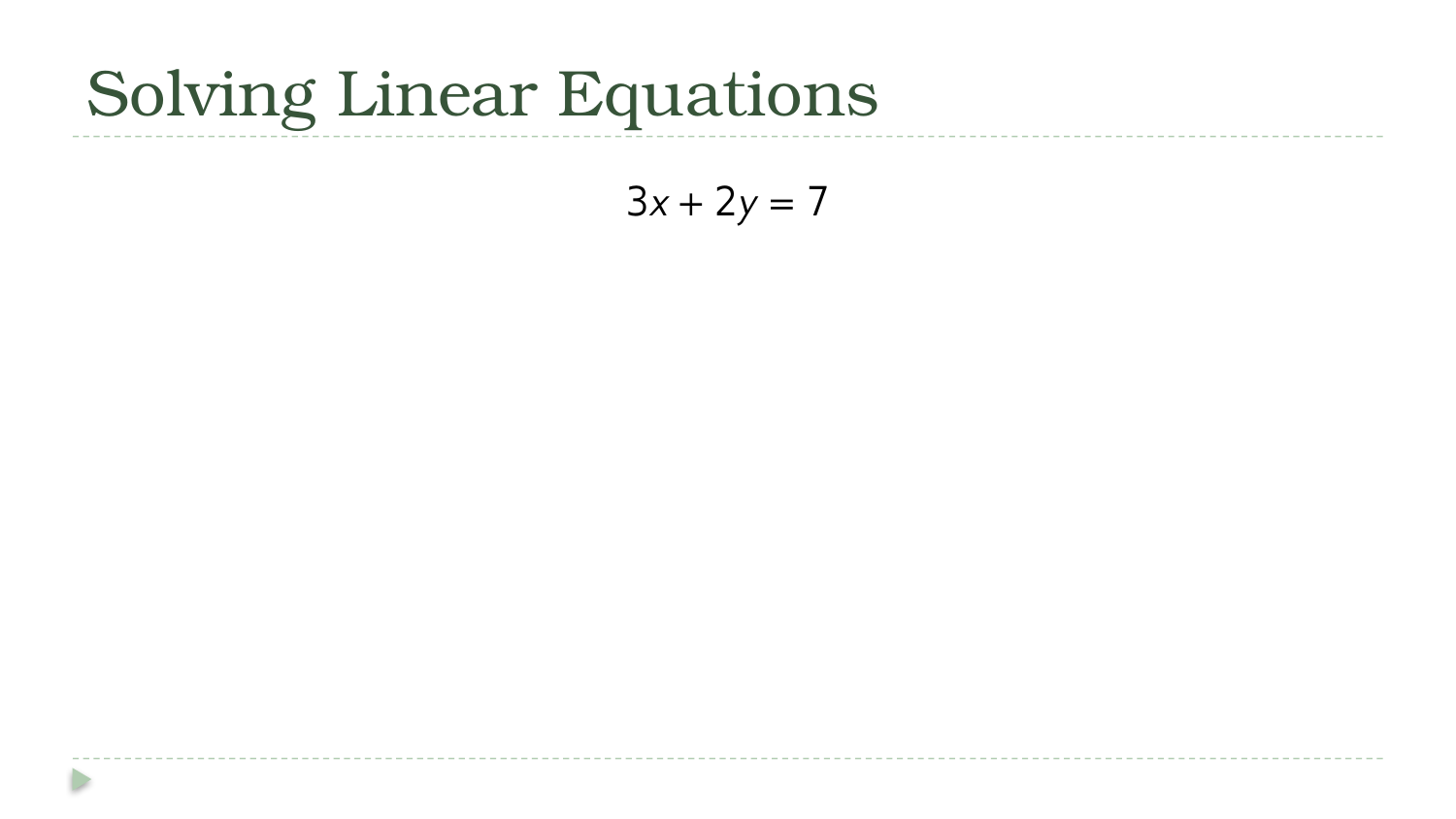

# Solving Linear Equations
3x + 2y = 7